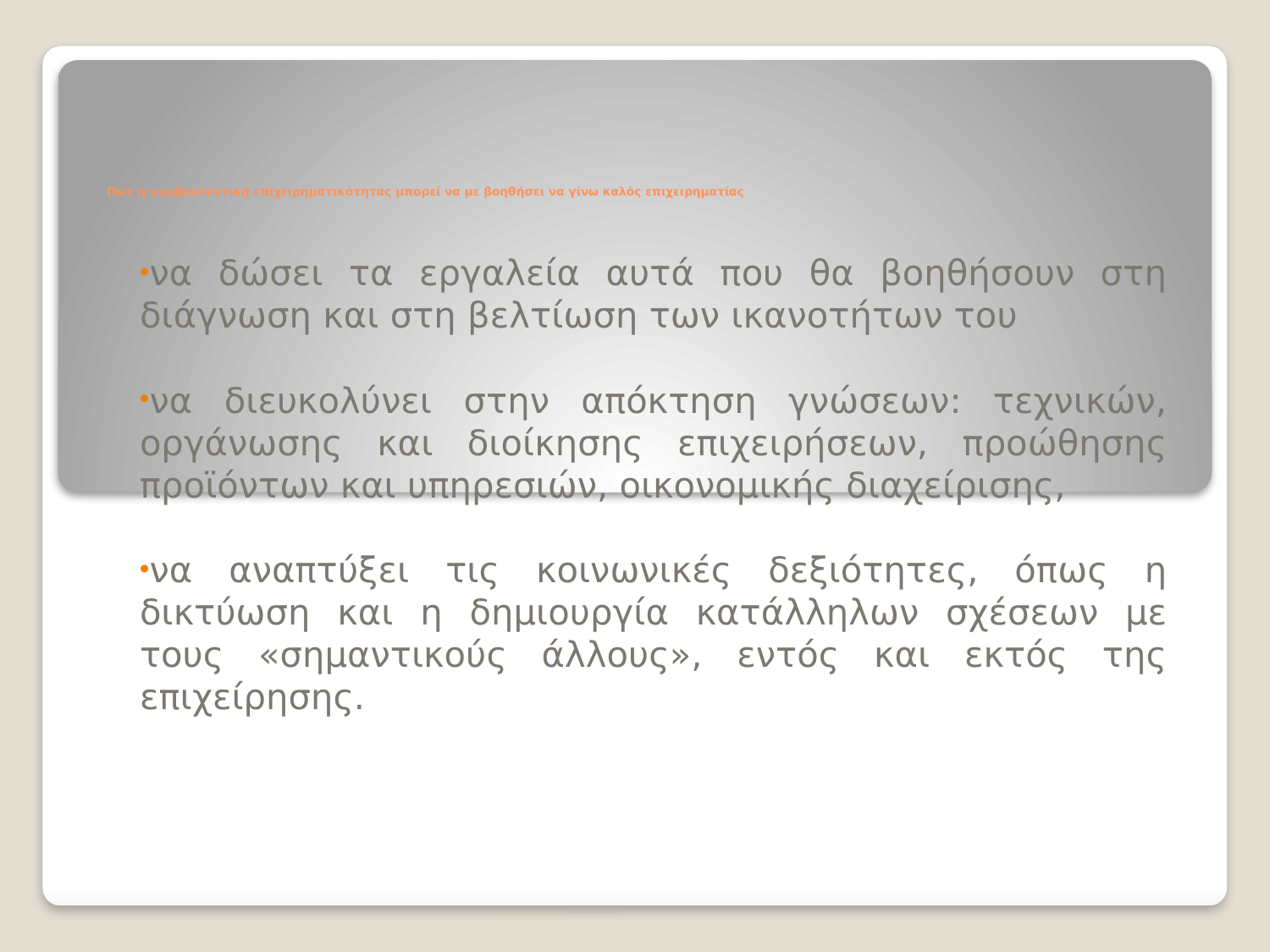

# Πώς η συμβουλευτική επιχειρηματικότητας μπορεί να με βοηθήσει να γίνω καλός επιχειρηματίας

να δώσει τα εργαλεία αυτά που θα βοηθήσουν στη διάγνωση και στη βελτίωση των ικανοτήτων του

να διευκολύνει στην απόκτηση γνώσεων: τεχνικών, οργάνωσης και διοίκησης επιχειρήσεων, προώθησης προϊόντων και υπηρεσιών, οικονομικής διαχείρισης,

να αναπτύξει τις κοινωνικές δεξιότητες, όπως η δικτύωση και η δημιουργία κατάλληλων σχέσεων με τους «σημαντικούς άλλους», εντός και εκτός της επιχείρησης.